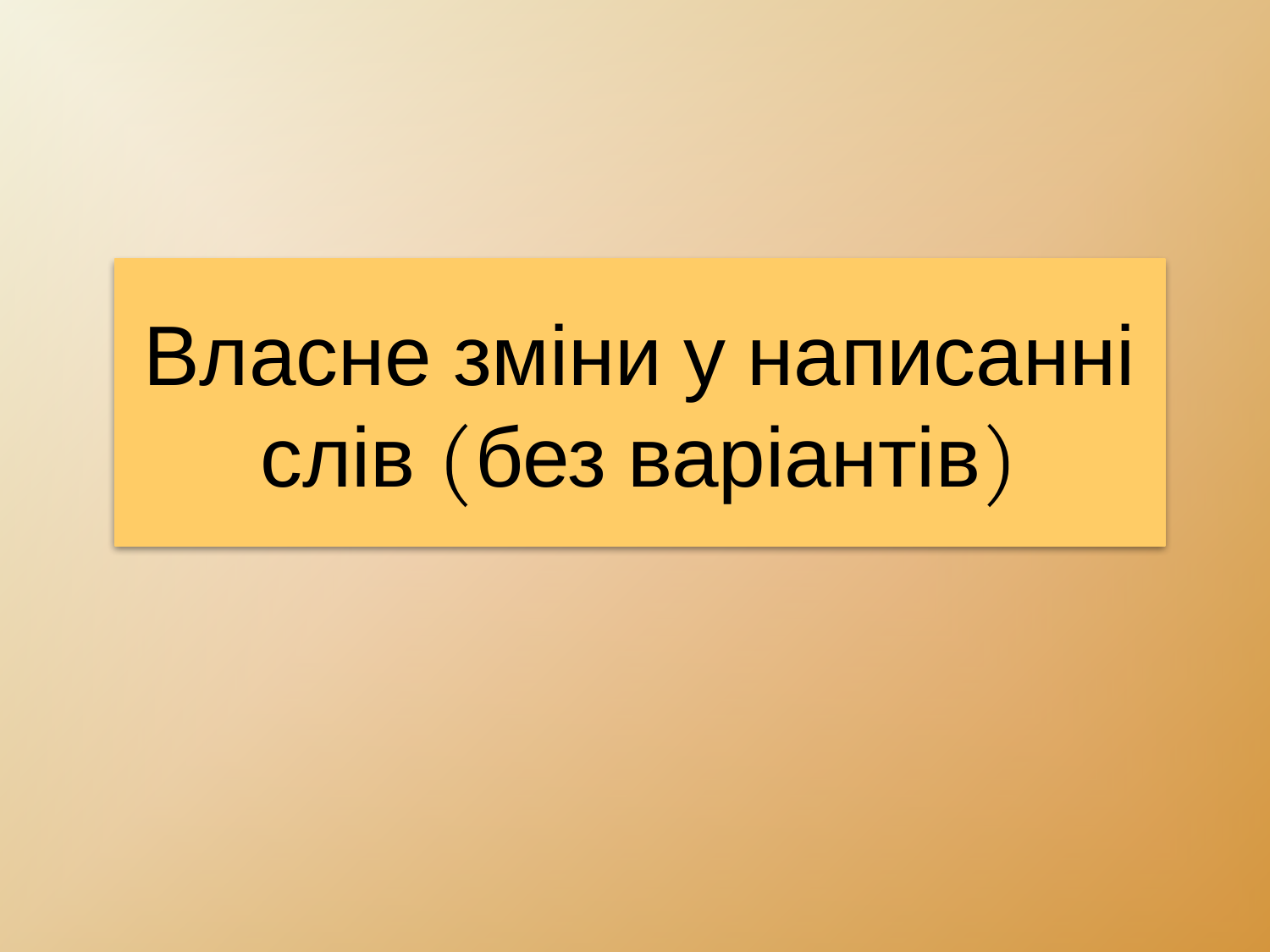

Власне зміни у написанні слів (без варіантів)